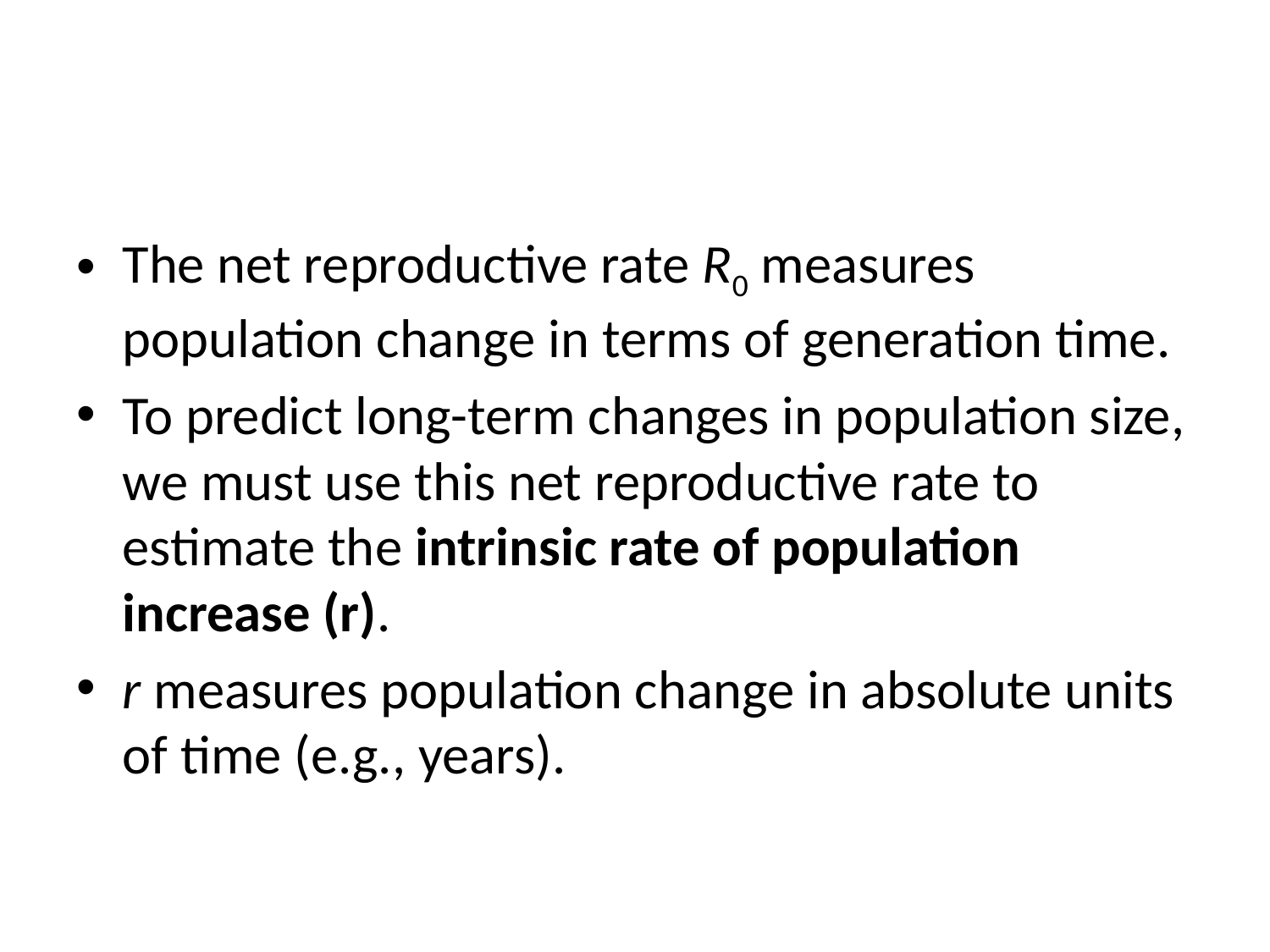

The net reproductive rate R0 measures population change in terms of generation time.
To predict long-term changes in population size, we must use this net reproductive rate to estimate the intrinsic rate of population increase (r).
r measures population change in absolute units of time (e.g., years).